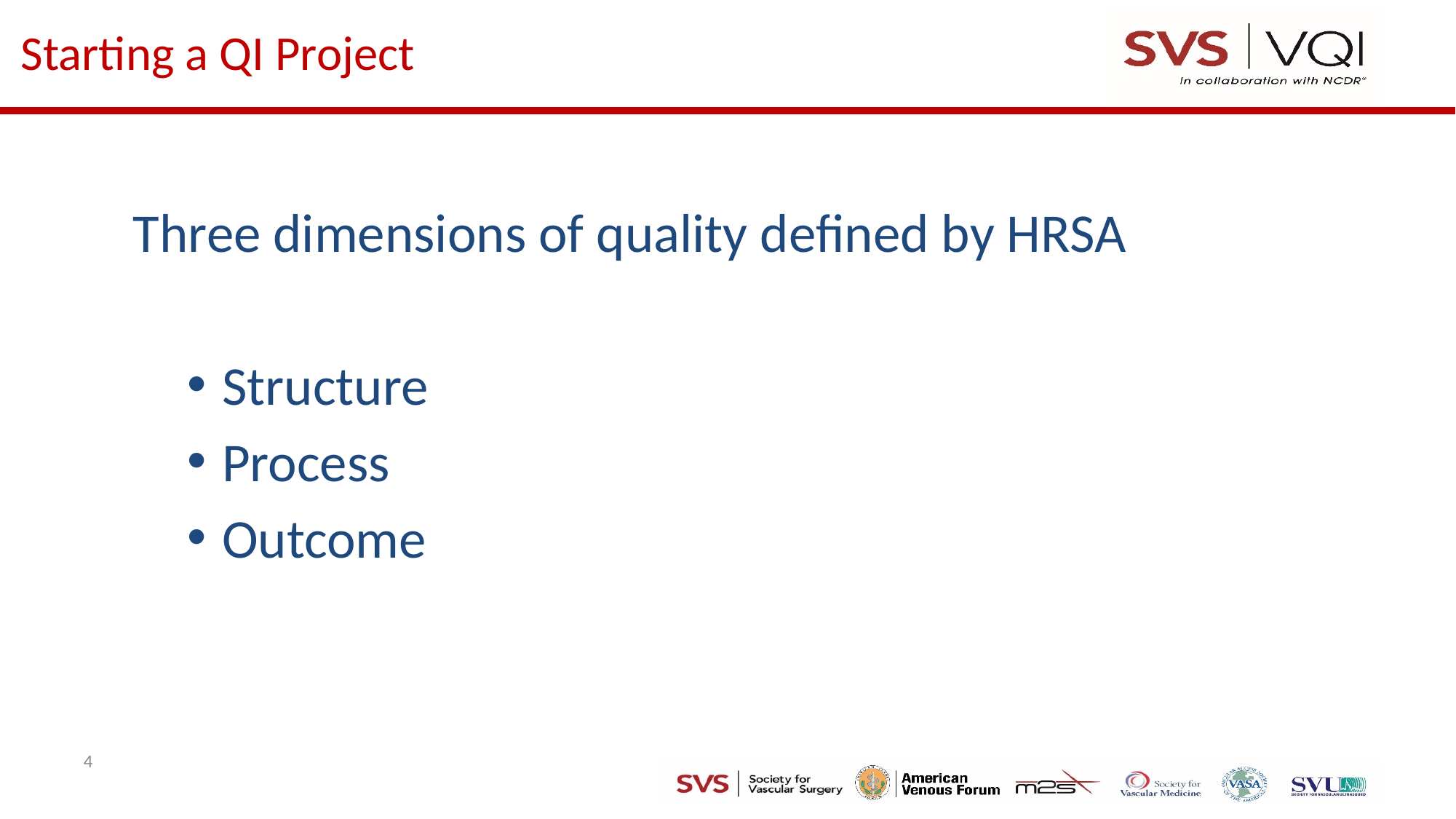

# Starting a QI Project
Three dimensions of quality defined by HRSA

Structure
Process
Outcome

4